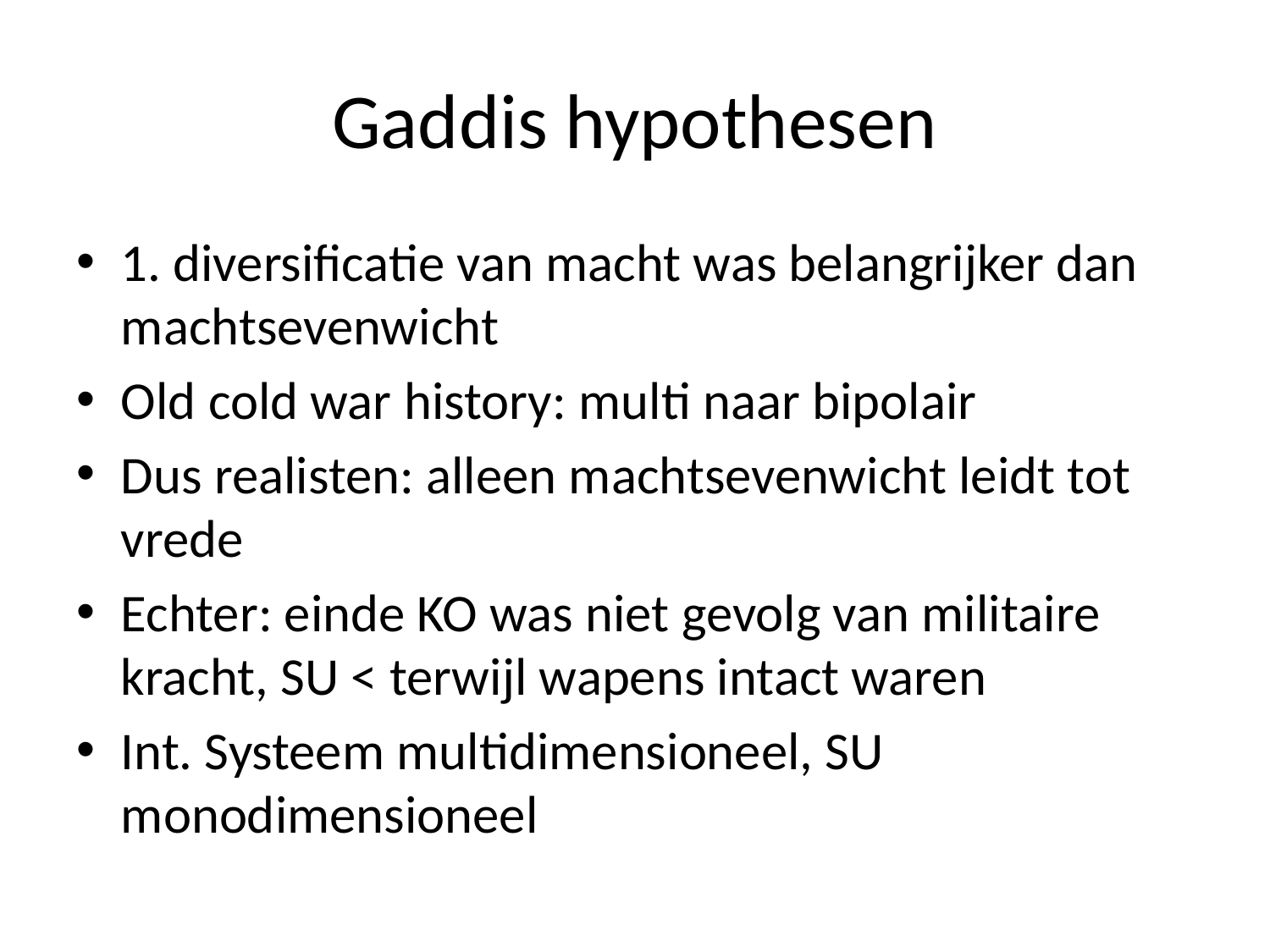

# Gaddis hypothesen
1. diversificatie van macht was belangrijker dan machtsevenwicht
Old cold war history: multi naar bipolair
Dus realisten: alleen machtsevenwicht leidt tot vrede
Echter: einde KO was niet gevolg van militaire kracht, SU < terwijl wapens intact waren
Int. Systeem multidimensioneel, SU monodimensioneel